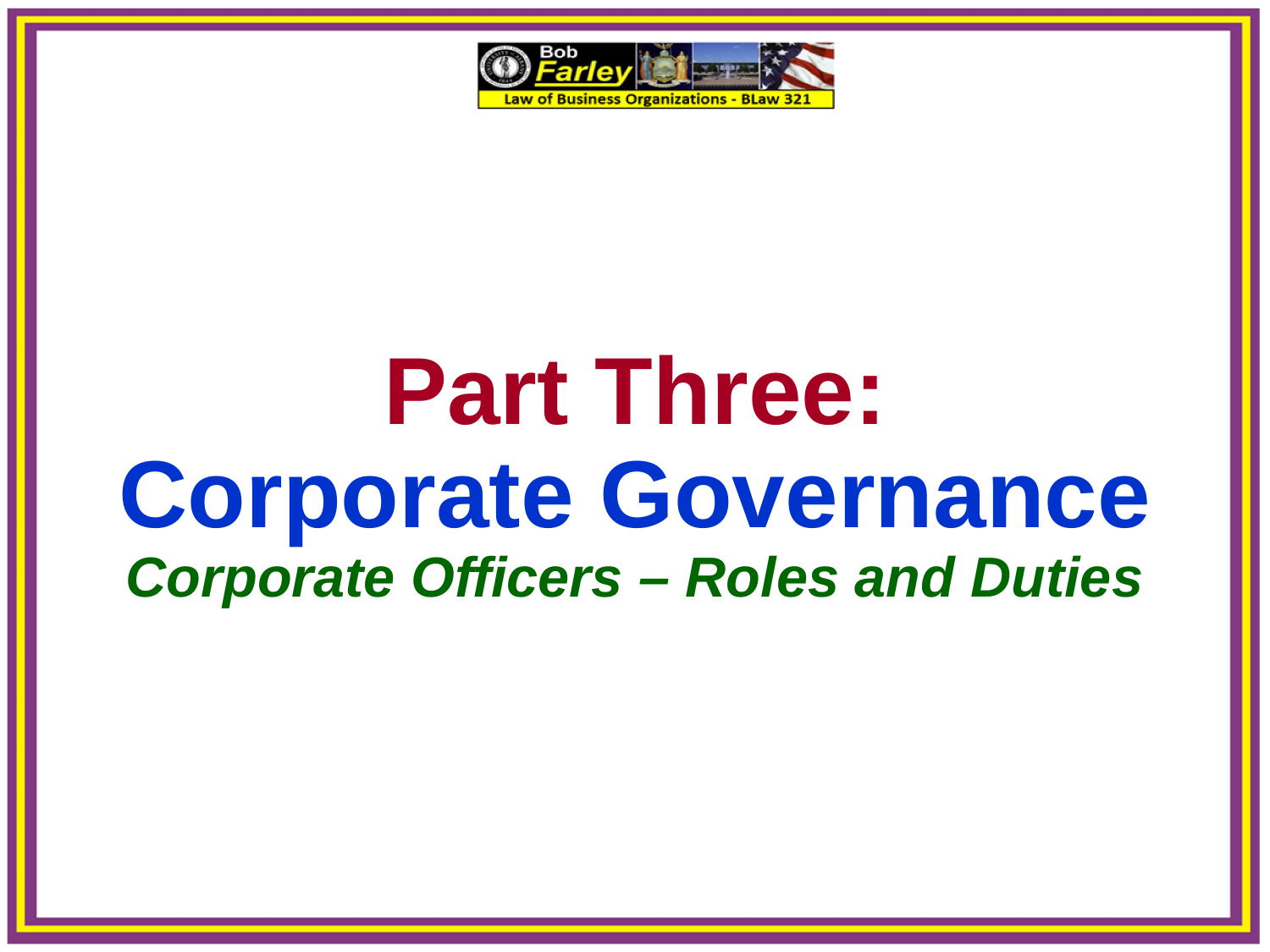

Part Three:
Corporate Governance
Corporate Officers – Roles and Duties